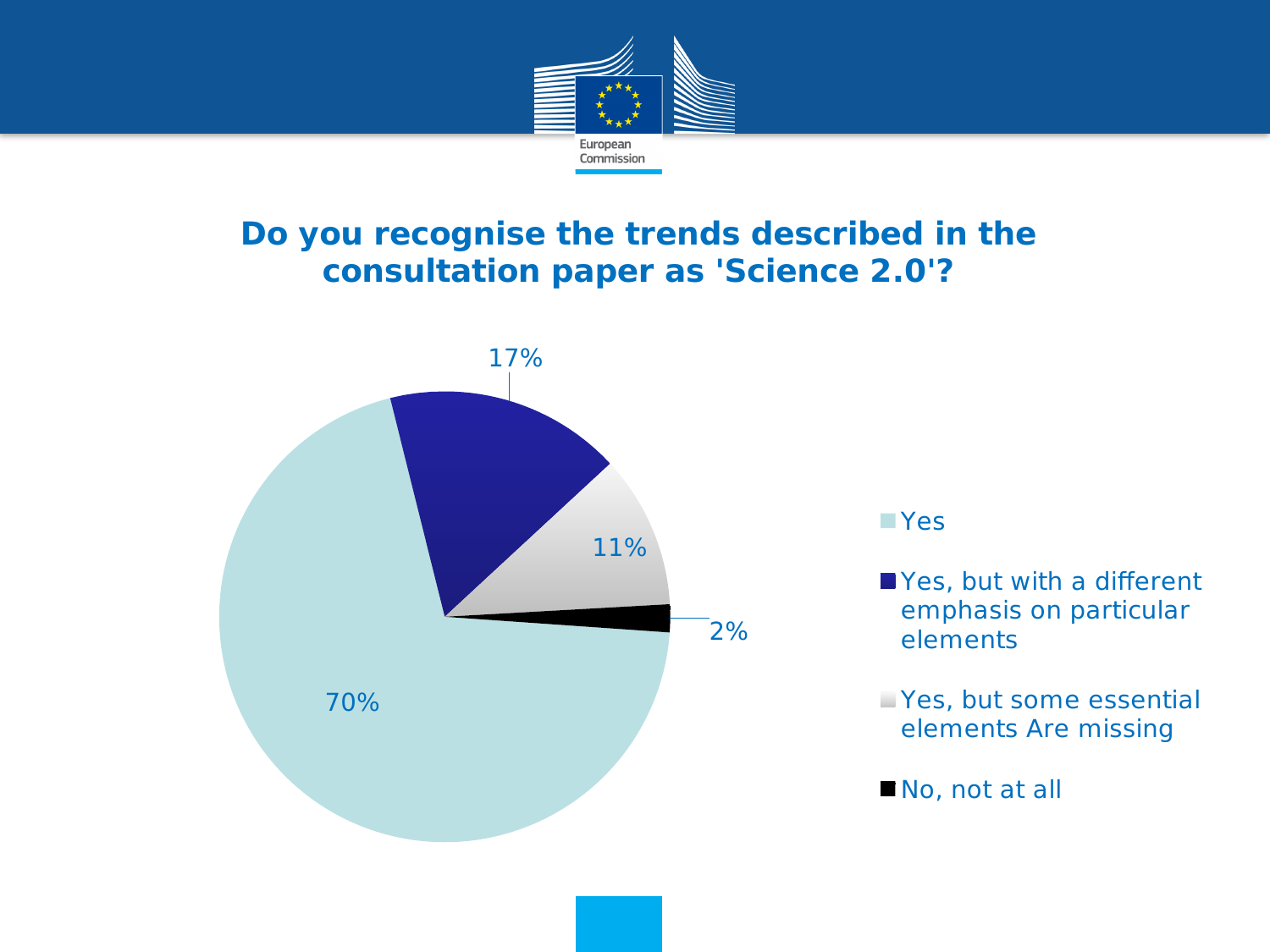

### Chart: Do you recognise the trends described in the consultation paper as 'Science 2.0'?

| Category | Do you agree recognise the trends described in the consultation paper as 'Science 2.0'?
 |
|---|---|
| Yes | 70.0 |
| Yes, but with a different emphasis on particular elements  | 17.0 |
| Yes, but some essential elements Are missing | 11.0 |
| No, not at all | 2.0 |